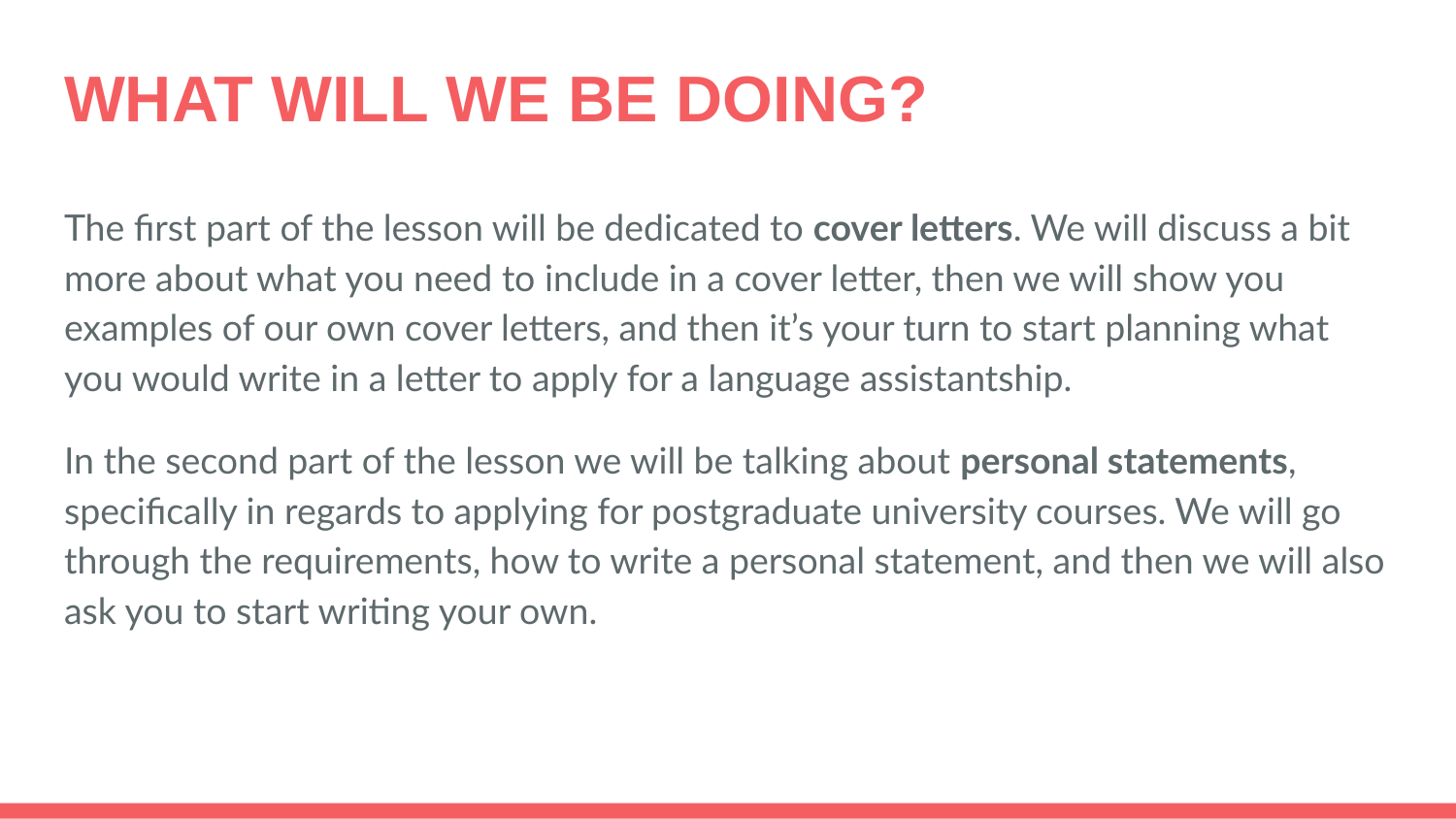

# WHAT WILL WE BE DOING?
The first part of the lesson will be dedicated to cover letters. We will discuss a bit more about what you need to include in a cover letter, then we will show you examples of our own cover letters, and then it’s your turn to start planning what you would write in a letter to apply for a language assistantship.
In the second part of the lesson we will be talking about personal statements, specifically in regards to applying for postgraduate university courses. We will go through the requirements, how to write a personal statement, and then we will also ask you to start writing your own.